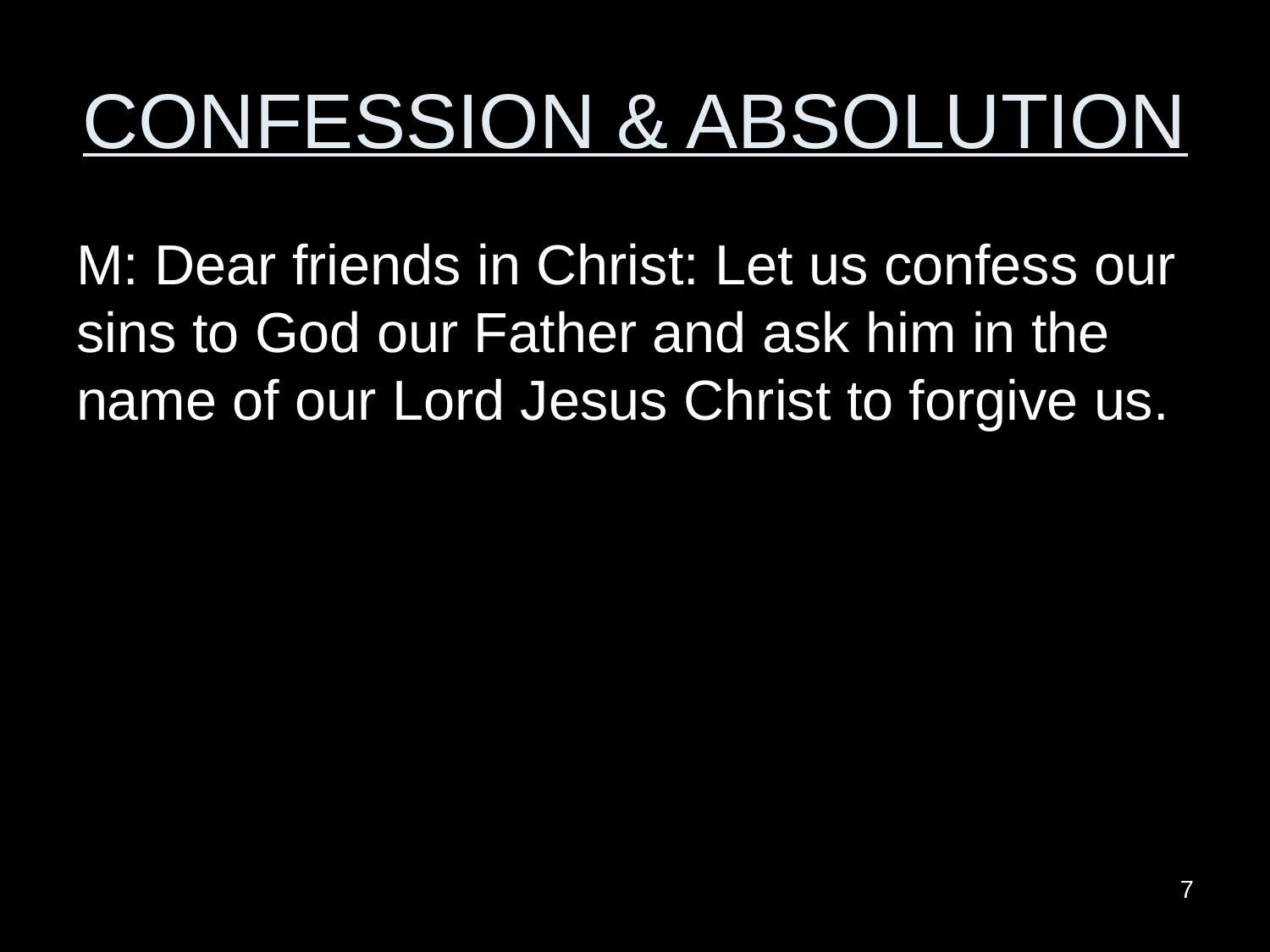

# CONFESSION & ABSOLUTION
M: Dear friends in Christ: Let us confess our sins to God our Father and ask him in the name of our Lord Jesus Christ to forgive us.
7